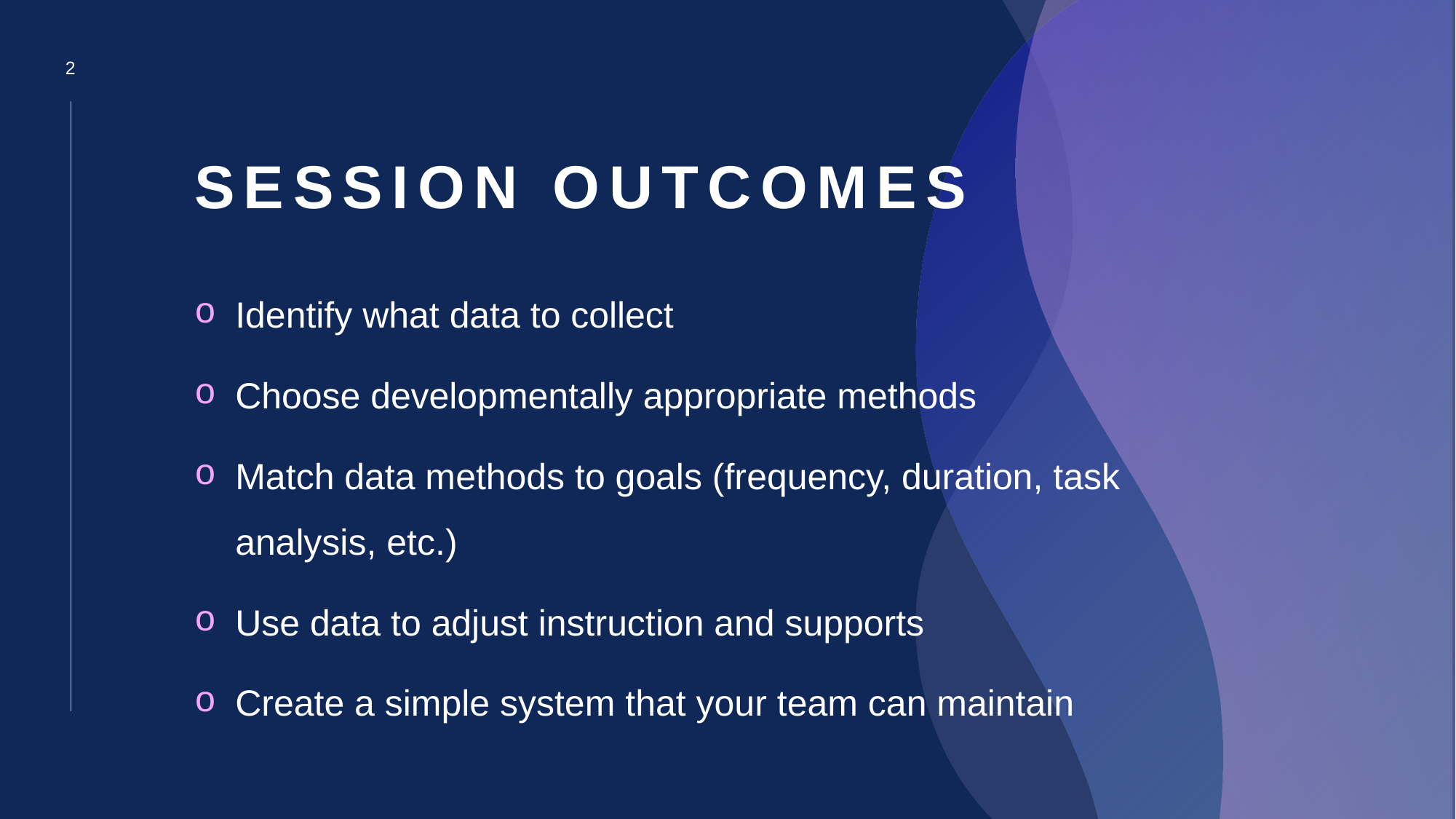

2
# Session outcomes
Identify what data to collect
Choose developmentally appropriate methods
Match data methods to goals (frequency, duration, task analysis, etc.)
Use data to adjust instruction and supports
Create a simple system that your team can maintain